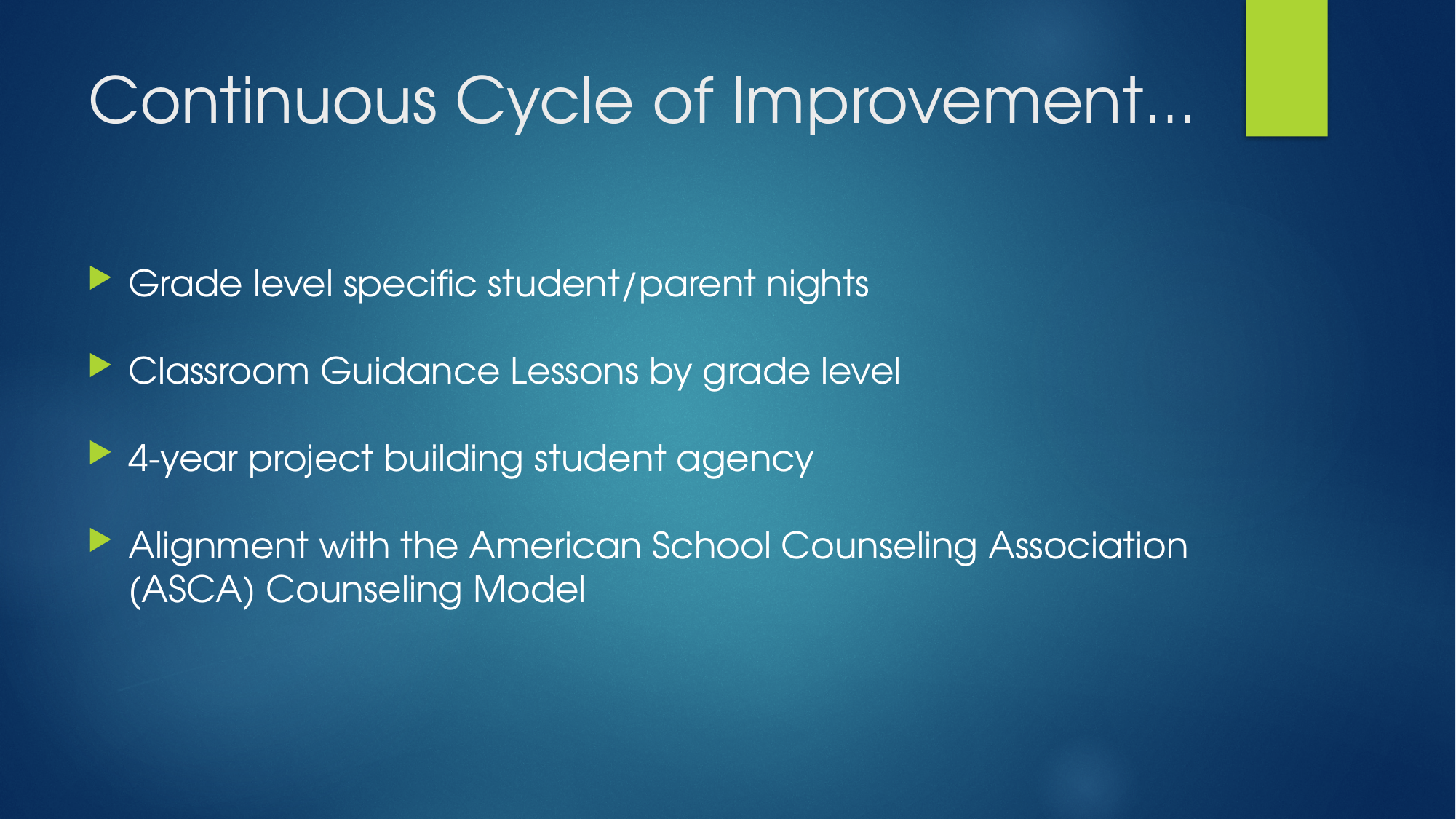

# Continuous Cycle of Improvement...

Grade level specific student/parent nights

Classroom Guidance Lessons by grade level

4-year project building student agency

Alignment with the American School Counseling Association (ASCA) Counseling Model